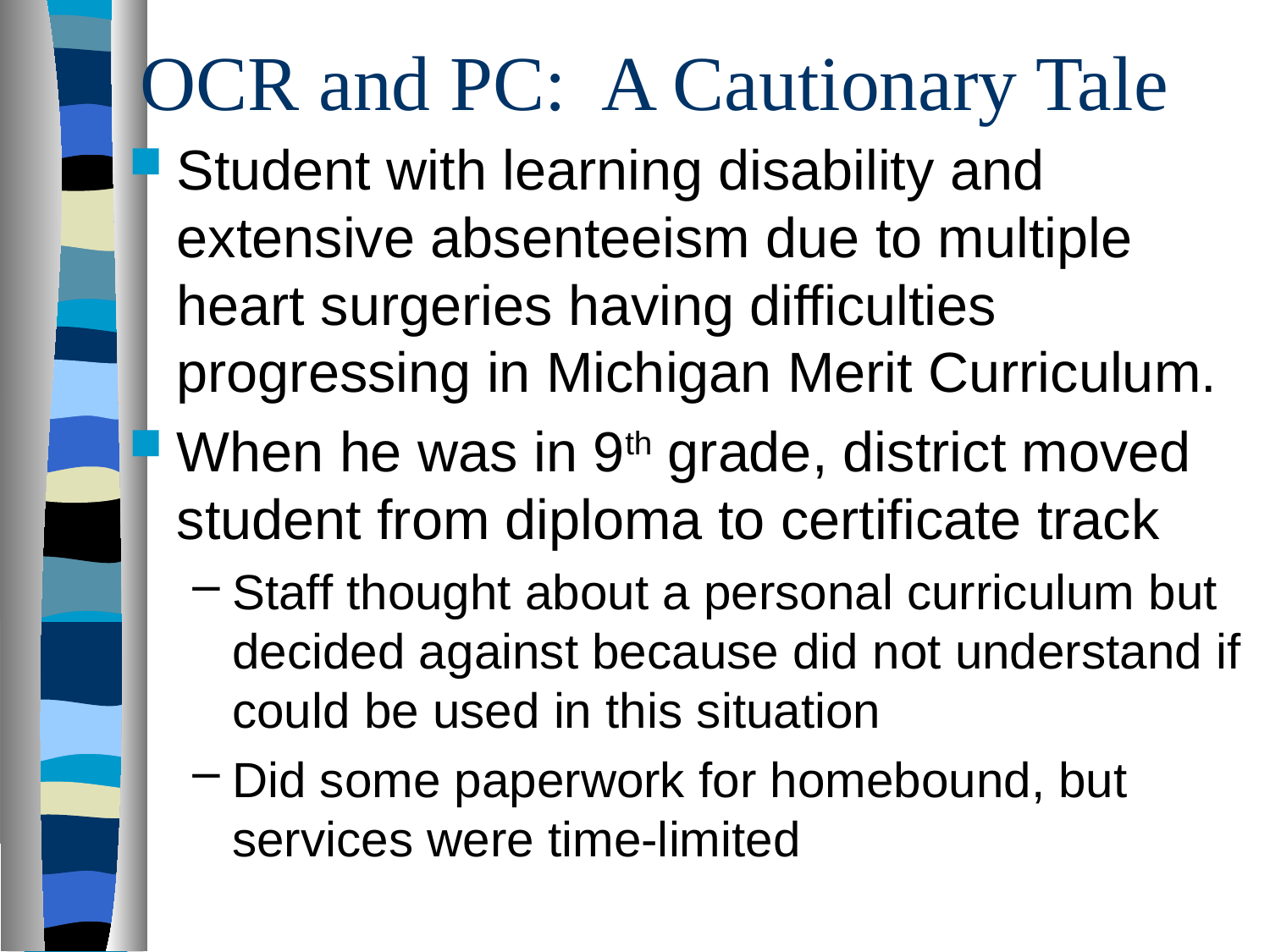

# OCR and PC:  A Cautionary Tale
Student with learning disability and extensive absenteeism due to multiple heart surgeries having difficulties progressing in Michigan Merit Curriculum.
When he was in 9th grade, district moved student from diploma to certificate track
Staff thought about a personal curriculum but decided against because did not understand if could be used in this situation
Did some paperwork for homebound, but services were time-limited